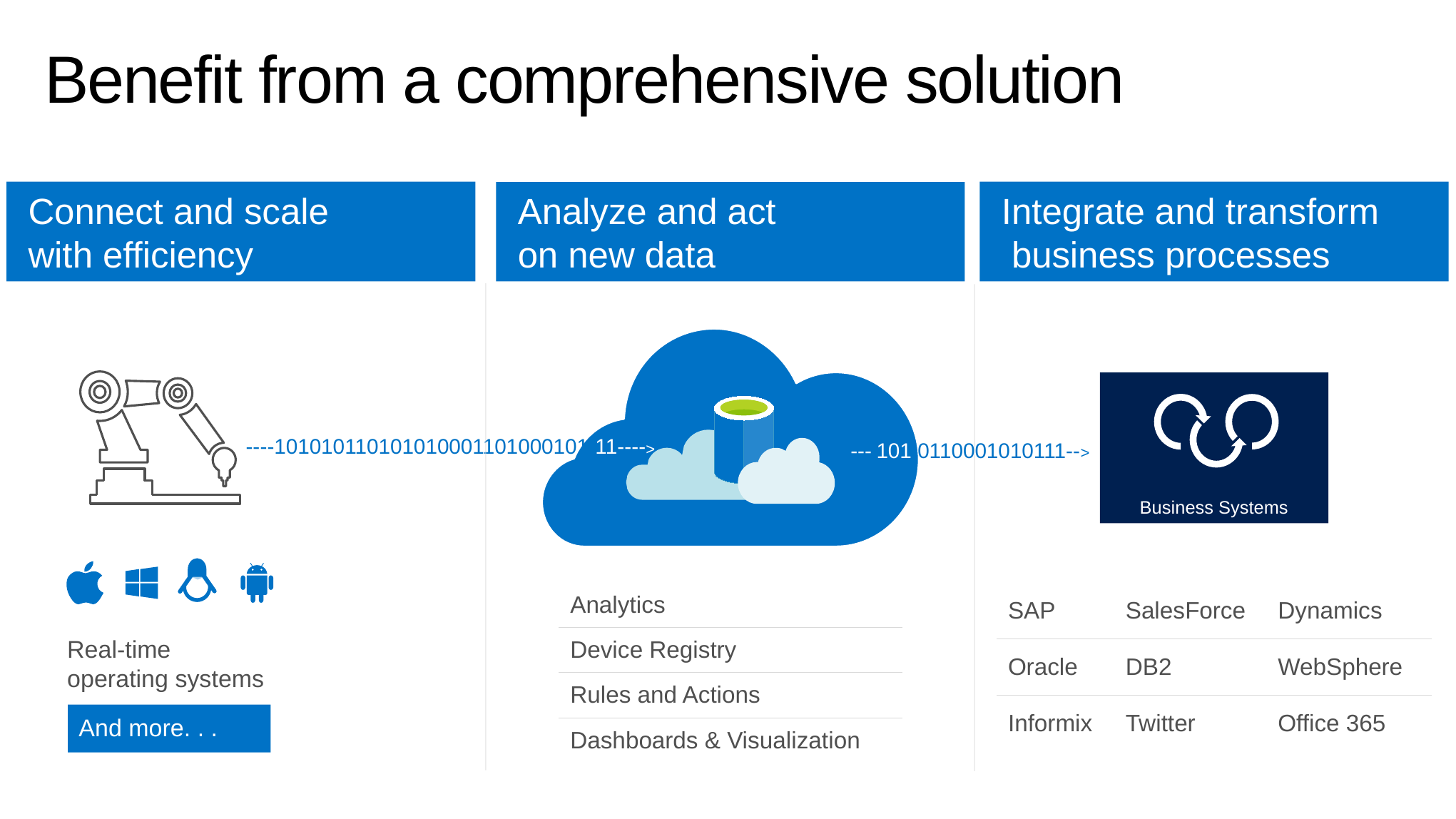

# Benefit from a comprehensive solution
Connect and scale
with efficiency
Integrate and transform
 business processes
Analyze and act
on new data

Business Systems

----101010110101010001101000101 11----˃
--- 101 0110001010111--˃

| Analytics |
| --- |
| Device Registry |
| Rules and Actions |
| Dashboards & Visualization |
| SAP | SalesForce | Dynamics |
| --- | --- | --- |
| Oracle | DB2 | WebSphere |
| Informix | Twitter | Office 365 |
Real-time operating systems
And more. . .